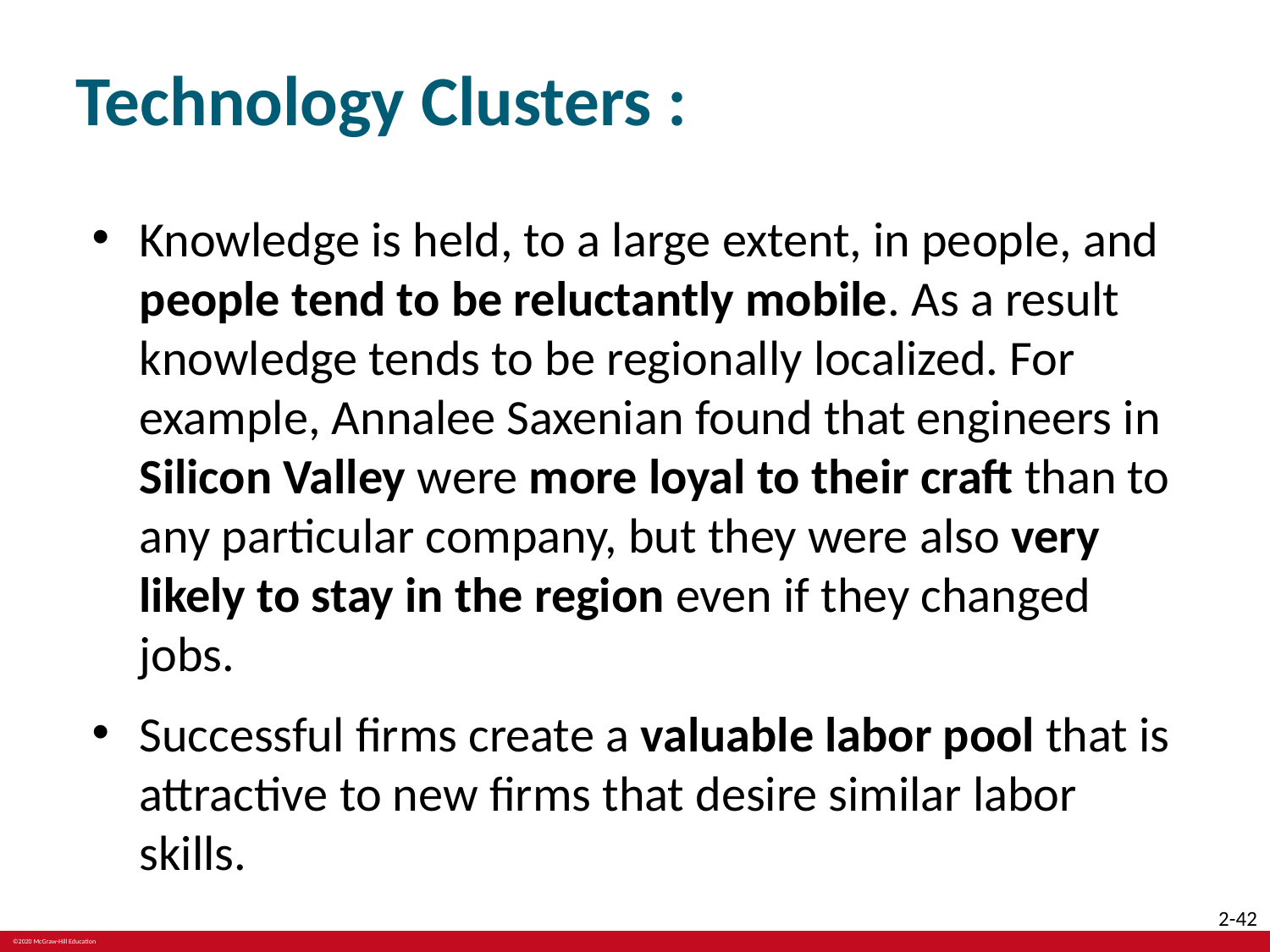

# Technology Clusters :
Knowledge is held, to a large extent, in people, and people tend to be reluctantly mobile. As a result knowledge tends to be regionally localized. For example, Annalee Saxenian found that engineers in Silicon Valley were more loyal to their craft than to any particular company, but they were also very likely to stay in the region even if they changed jobs.
Successful firms create a valuable labor pool that is attractive to new firms that desire similar labor skills.